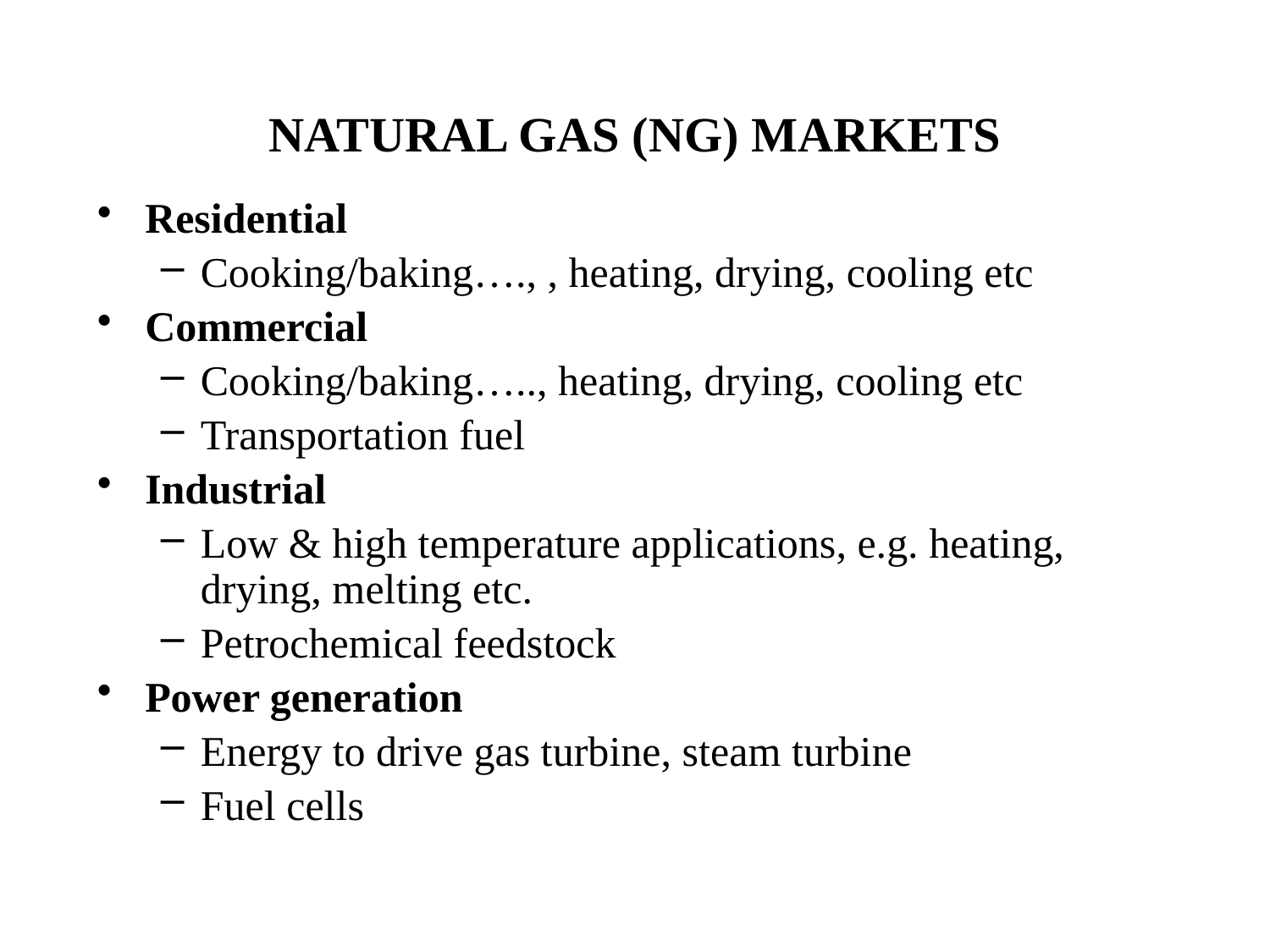

# NATURAL GAS (NG) MARKETS
Residential
Cooking/baking…., , heating, drying, cooling etc
Commercial
Cooking/baking….., heating, drying, cooling etc
Transportation fuel
Industrial
Low & high temperature applications, e.g. heating, drying, melting etc.
Petrochemical feedstock
Power generation
Energy to drive gas turbine, steam turbine
Fuel cells